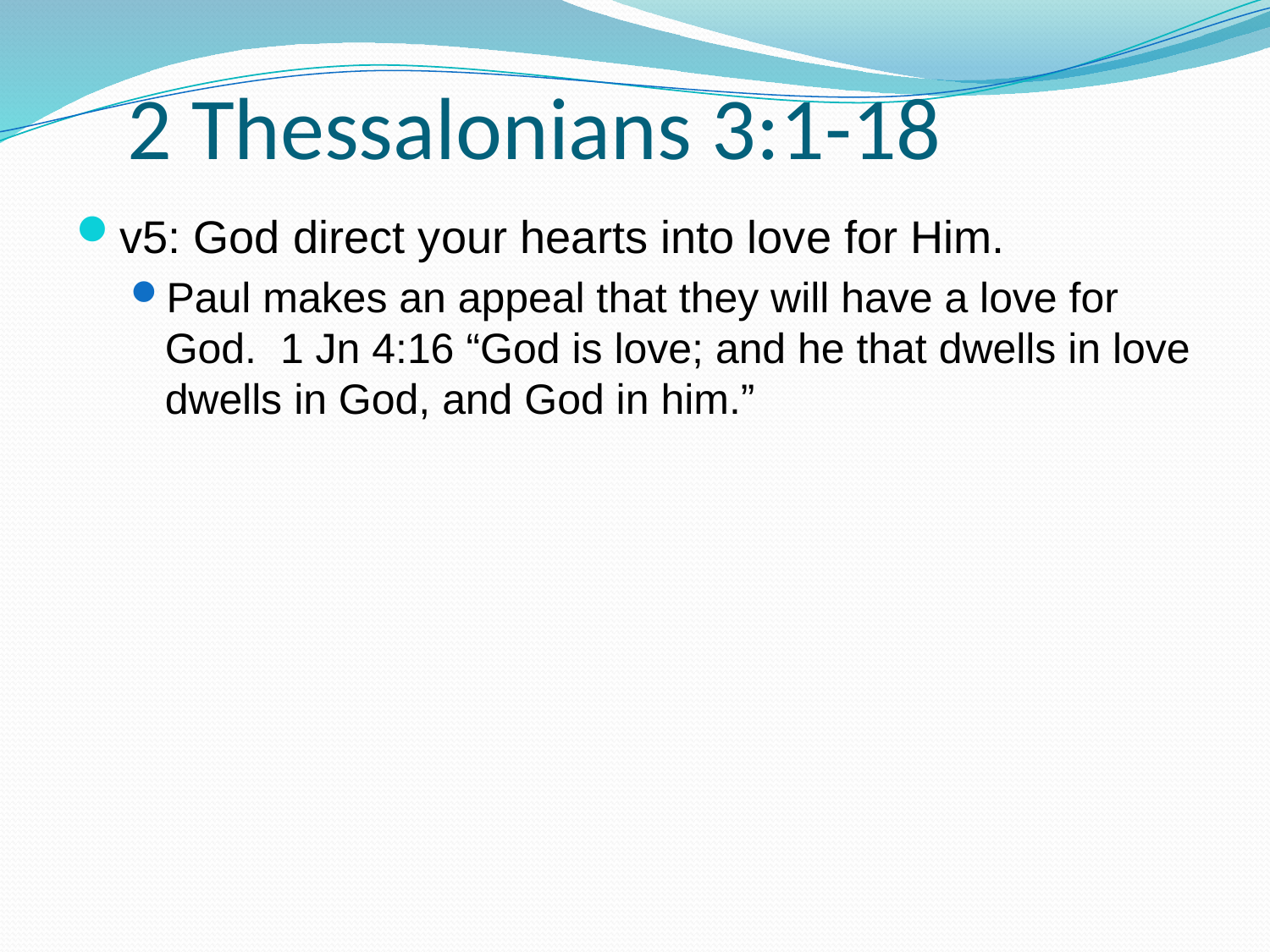

# 2 Thessalonians 3:1-18
v5: God direct your hearts into love for Him.
Paul makes an appeal that they will have a love for God.  1 Jn 4:16 “God is love; and he that dwells in love dwells in God, and God in him.”